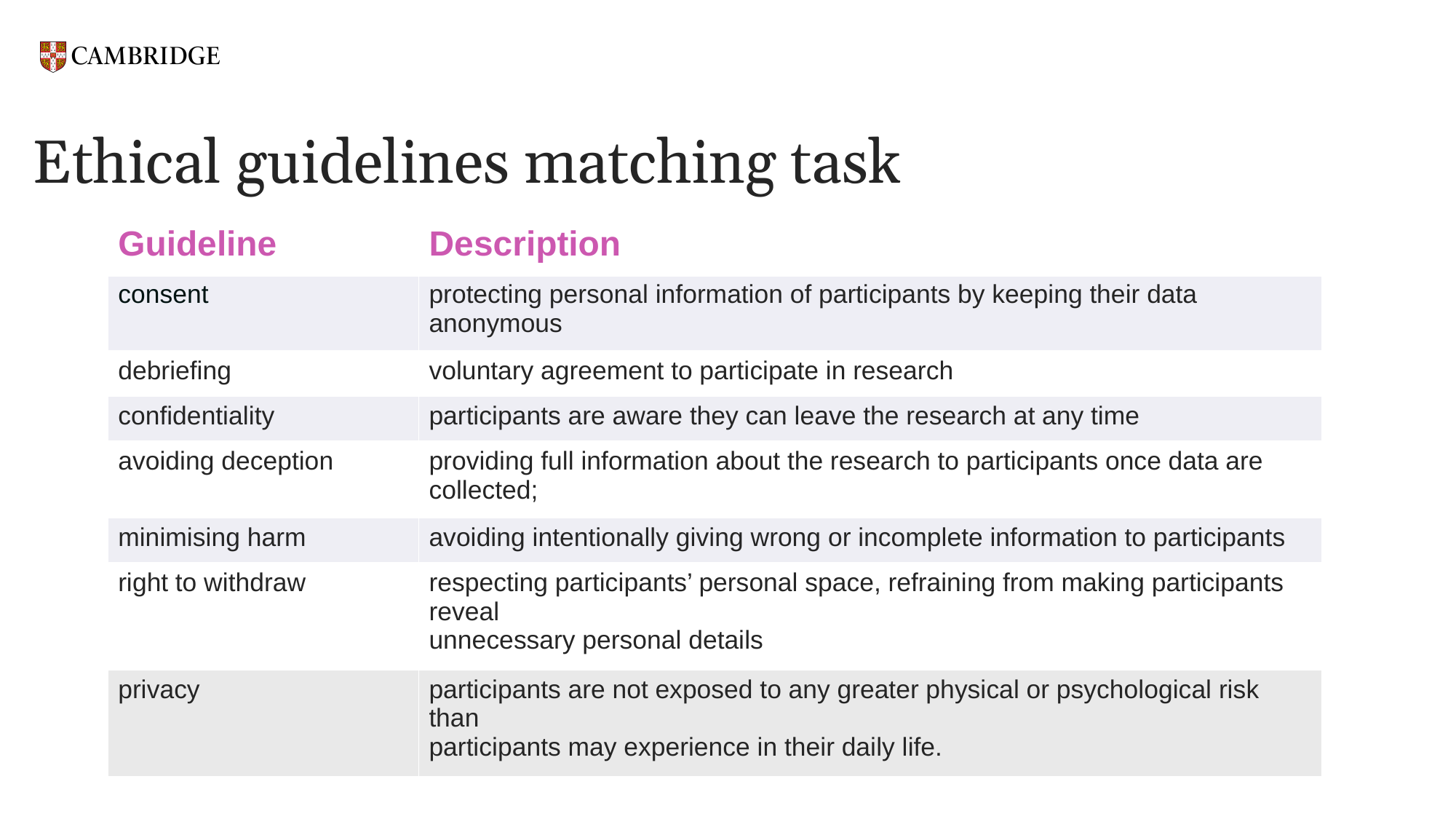

# Ethical guidelines matching task
| Guideline | Description |
| --- | --- |
| consent | protecting personal information of participants by keeping their data anonymous |
| debriefing | voluntary agreement to participate in research |
| confidentiality | participants are aware they can leave the research at any time |
| avoiding deception | providing full information about the research to participants once data are collected; |
| minimising harm | avoiding intentionally giving wrong or incomplete information to participants |
| right to withdraw | respecting participants’ personal space, refraining from making participants reveal unnecessary personal details |
| privacy | participants are not exposed to any greater physical or psychological risk than participants may experience in their daily life. |